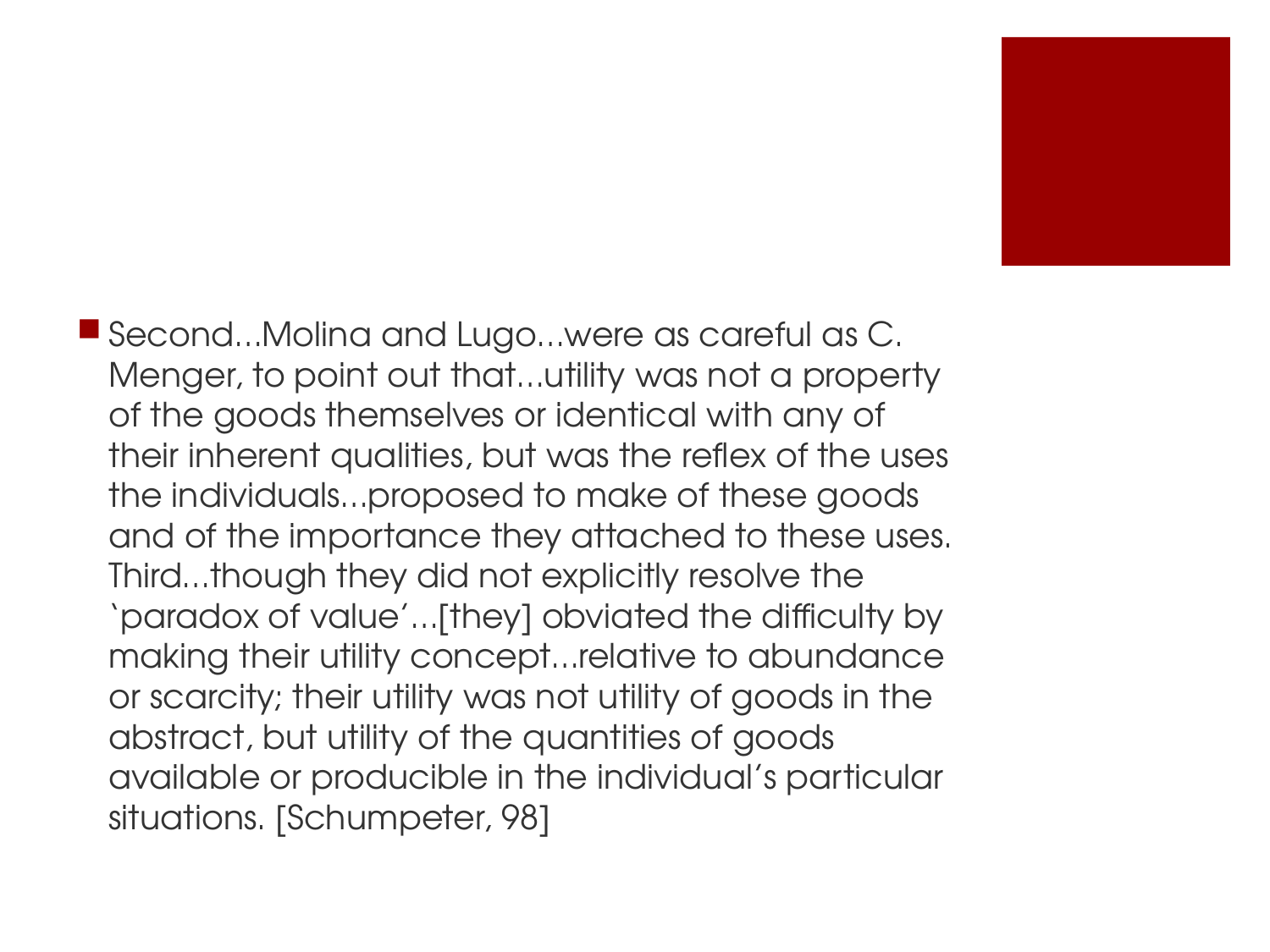

#
Second…Molina and Lugo…were as careful as C. Menger, to point out that…utility was not a property of the goods themselves or identical with any of their inherent qualities, but was the reflex of the uses the individuals…proposed to make of these goods and of the importance they attached to these uses. Third…though they did not explicitly resolve the ‘paradox of value’…[they] obviated the difficulty by making their utility concept…relative to abundance or scarcity; their utility was not utility of goods in the abstract, but utility of the quantities of goods available or producible in the individual’s particular situations. [Schumpeter, 98]